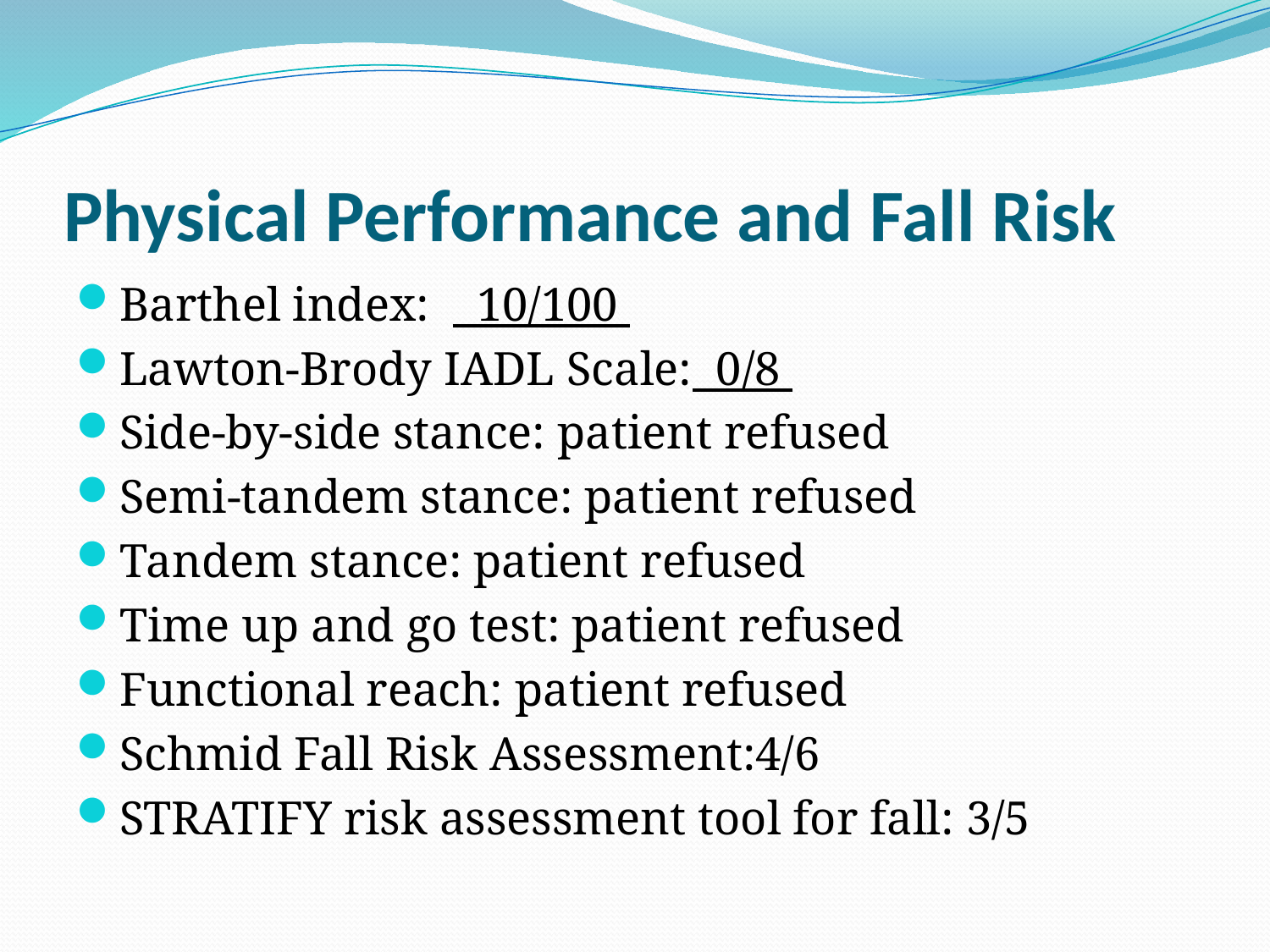

# Physical Performance and Fall Risk
Barthel index:    10/100
Lawton-Brody IADL Scale:  0/8
Side-by-side stance: patient refused
Semi-tandem stance: patient refused
Tandem stance: patient refused
Time up and go test: patient refused
Functional reach: patient refused
Schmid Fall Risk Assessment:4/6
STRATIFY risk assessment tool for fall: 3/5